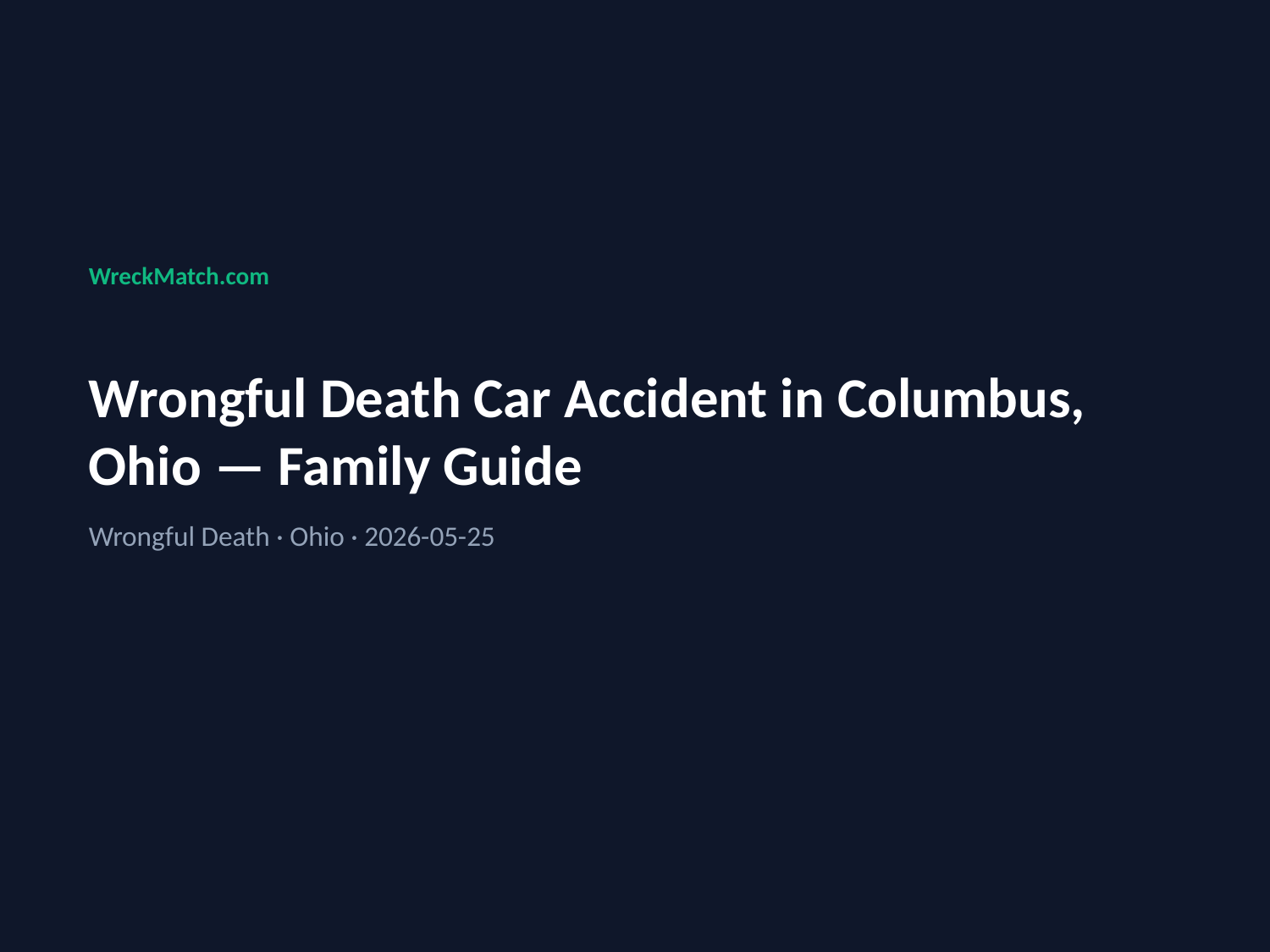

WreckMatch.com
Wrongful Death Car Accident in Columbus, Ohio — Family Guide
Wrongful Death · Ohio · 2026-05-25